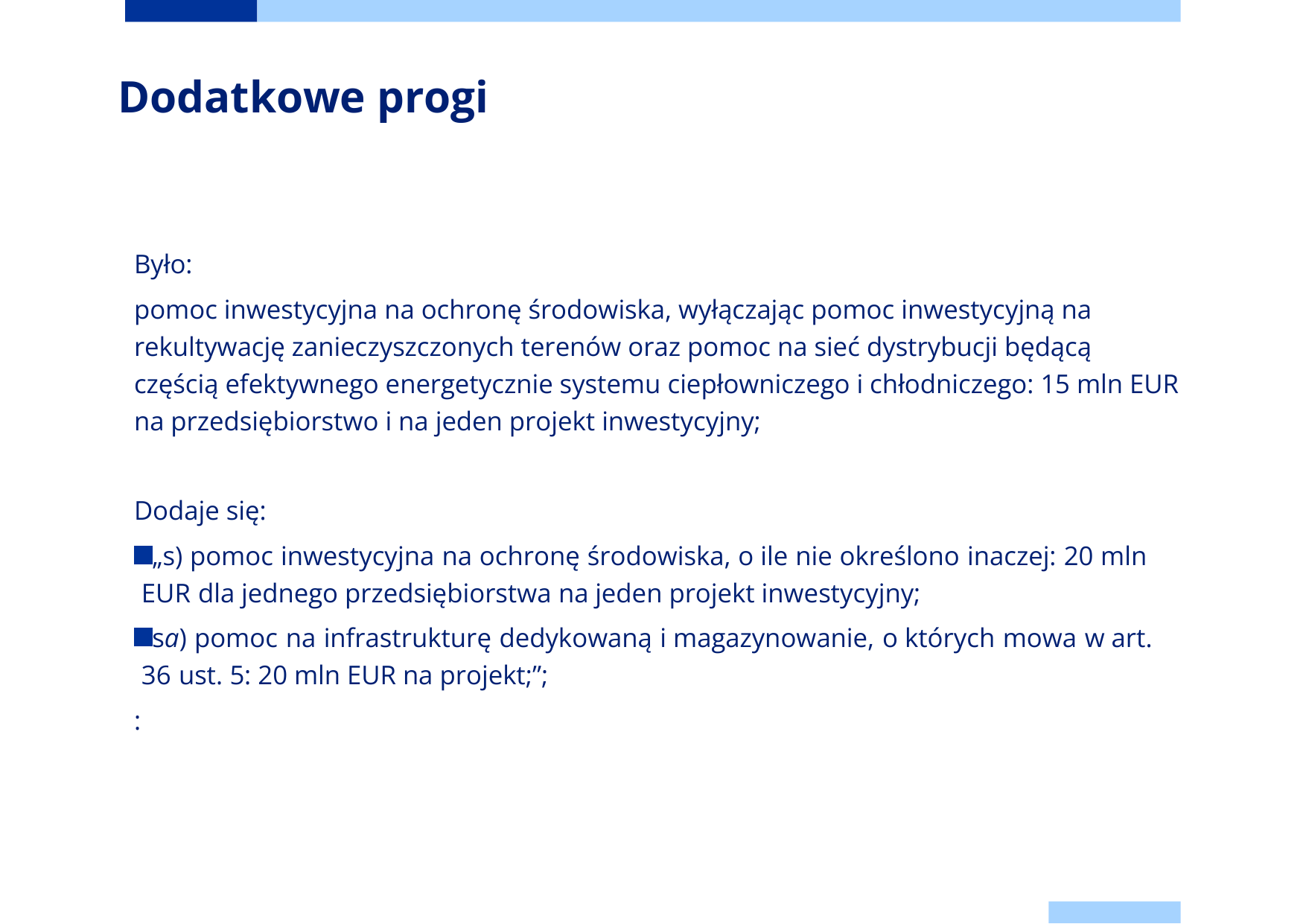

Dodaj stopkę
Dodatkowe progi
Było:
pomoc inwestycyjna na ochronę środowiska, wyłączając pomoc inwestycyjną na rekultywację zanieczyszczonych terenów oraz pomoc na sieć dystrybucji będącą częścią efektywnego energetycznie systemu ciepłowniczego i chłodniczego: 15 mln EUR na przedsiębiorstwo i na jeden projekt inwestycyjny;

Dodaje się:
„s) pomoc inwestycyjna na ochronę środowiska, o ile nie określono inaczej: 20 mln EUR dla jednego przedsiębiorstwa na jeden projekt inwestycyjny;
sa) pomoc na infrastrukturę dedykowaną i magazynowanie, o których mowa w art. 36 ust. 5: 20 mln EUR na projekt;”;
:
80